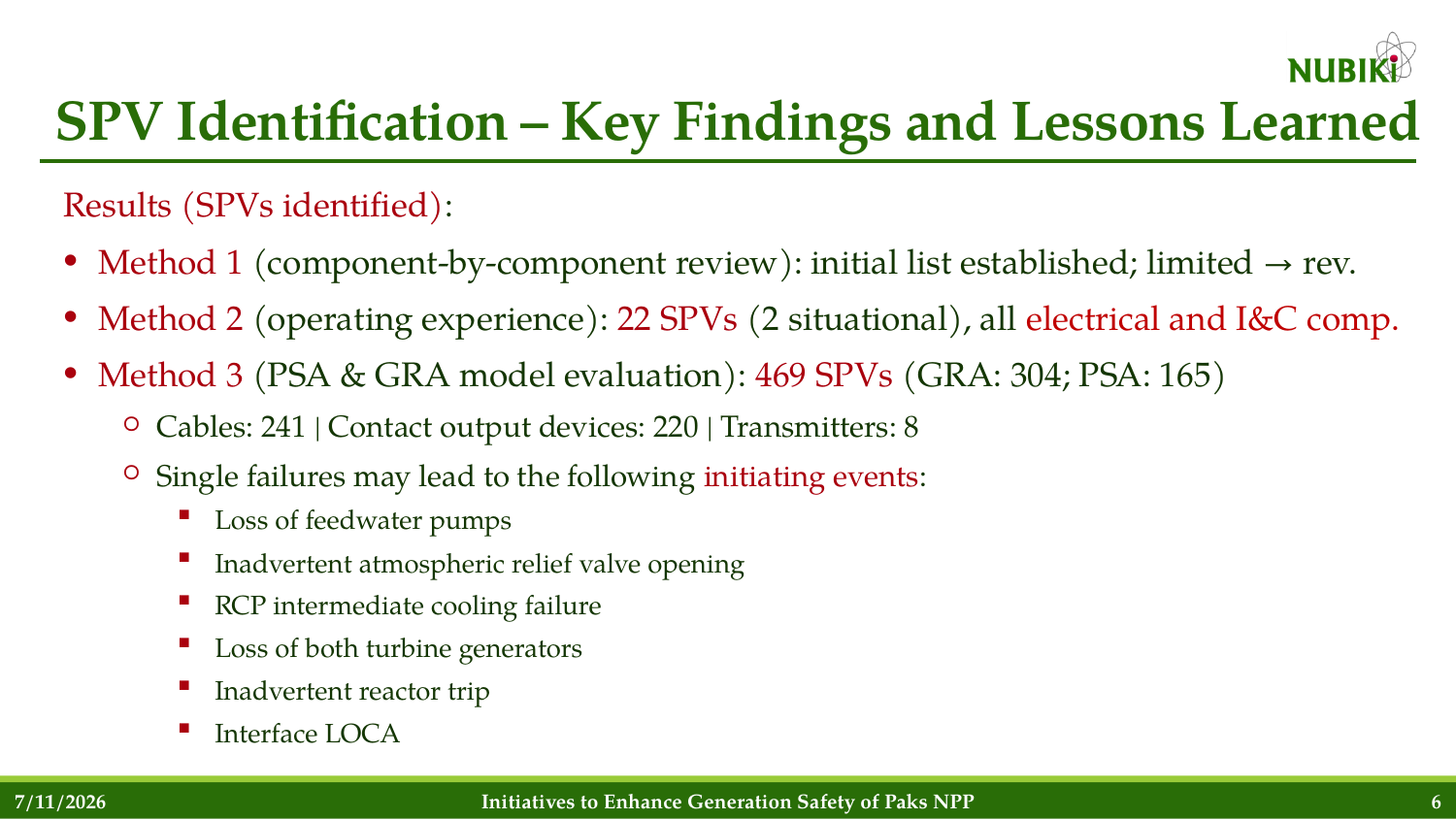

# SPV Identification – Key Findings and Lessons Learned
Results (SPVs identified):
Method 1 (component-by-component review): initial list established; limited → rev.
Method 2 (operating experience): 22 SPVs (2 situational), all electrical and I&C comp.
Method 3 (PSA & GRA model evaluation): 469 SPVs (GRA: 304; PSA: 165)
Cables: 241 | Contact output devices: 220 | Transmitters: 8
Single failures may lead to the following initiating events:
Loss of feedwater pumps
Inadvertent atmospheric relief valve opening
RCP intermediate cooling failure
Loss of both turbine generators
Inadvertent reactor trip
Interface LOCA
7/11/2026
Initiatives to Enhance Generation Safety of Paks NPP
6